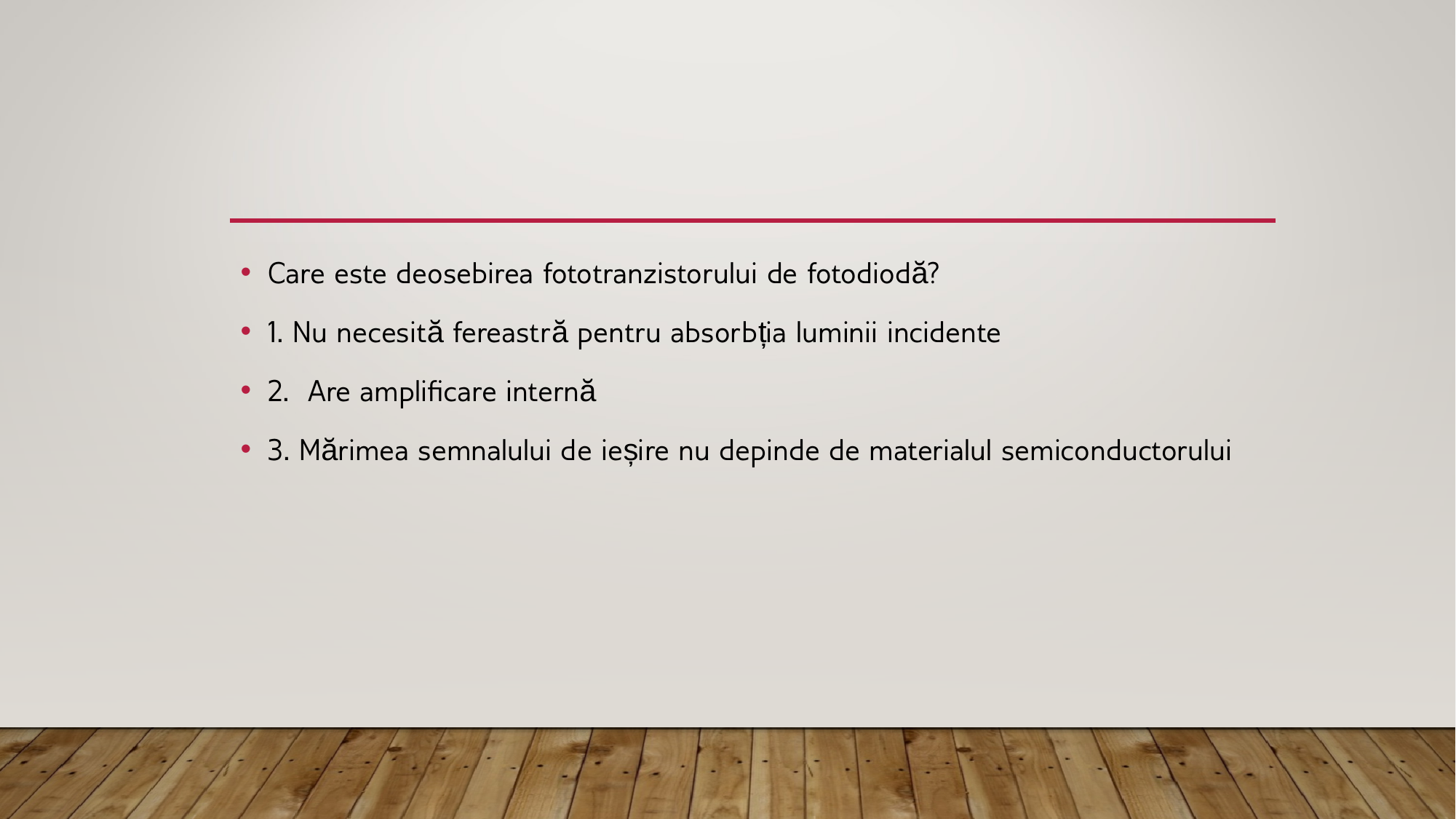

#
Care este deosebirea fototranzistorului de fotodiodă?
1. Nu necesită fereastră pentru absorbția luminii incidente
2.  Are amplificare internă
3. Mărimea semnalului de ieșire nu depinde de materialul semiconductorului